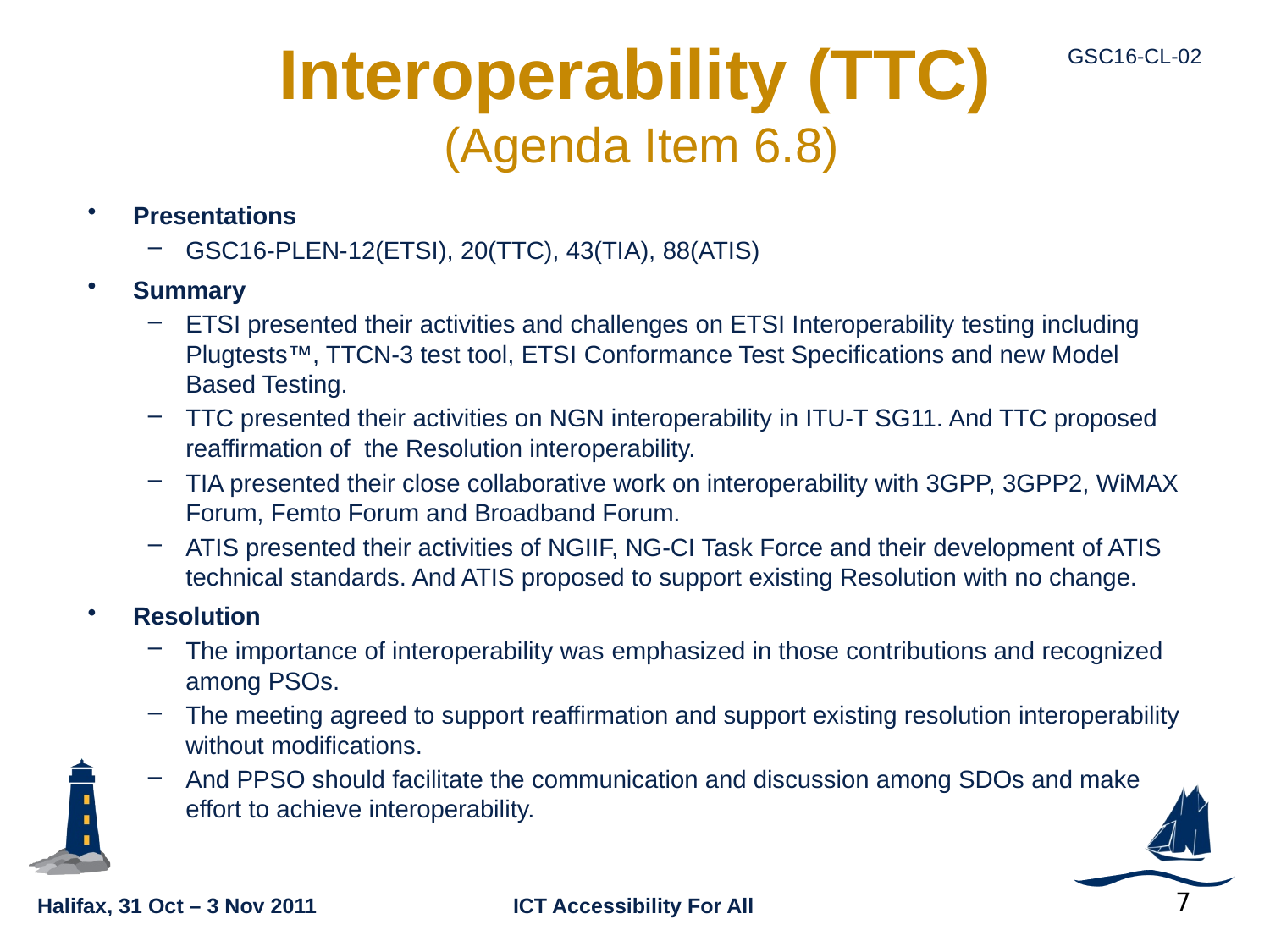

# Interoperability (TTC) (Agenda Item 6.8)
Presentations
GSC16-PLEN-12(ETSI), 20(TTC), 43(TIA), 88(ATIS)
Summary
ETSI presented their activities and challenges on ETSI Interoperability testing including Plugtests™, TTCN-3 test tool, ETSI Conformance Test Specifications and new Model Based Testing.
TTC presented their activities on NGN interoperability in ITU-T SG11. And TTC proposed reaffirmation of  the Resolution interoperability.
TIA presented their close collaborative work on interoperability with 3GPP, 3GPP2, WiMAX Forum, Femto Forum and Broadband Forum.
ATIS presented their activities of NGIIF, NG-CI Task Force and their development of ATIS technical standards. And ATIS proposed to support existing Resolution with no change.
Resolution
The importance of interoperability was emphasized in those contributions and recognized among PSOs.
The meeting agreed to support reaffirmation and support existing resolution interoperability without modifications.
And PPSO should facilitate the communication and discussion among SDOs and make effort to achieve interoperability.

7